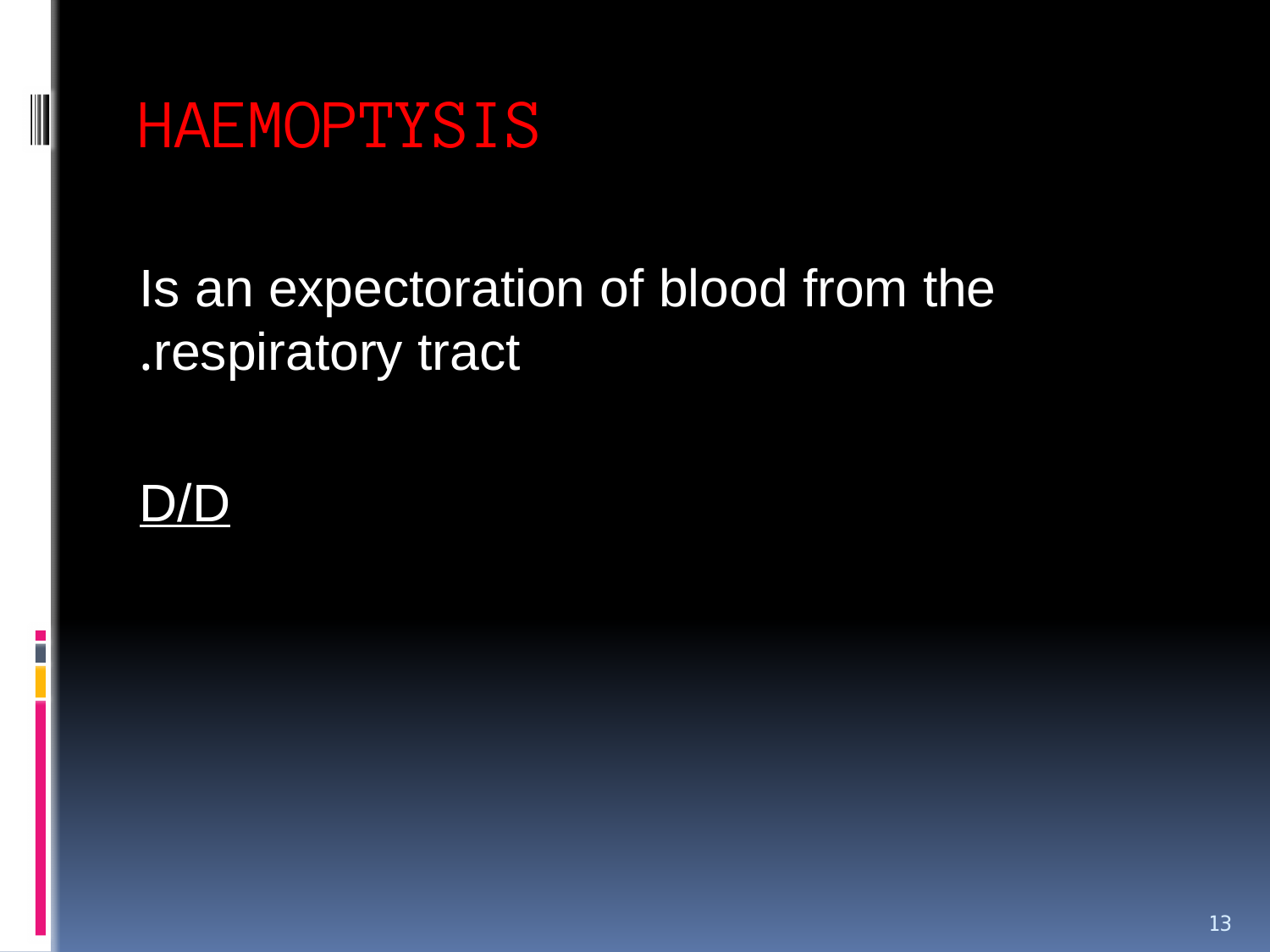

# HAEMOPTYSIS
Is an expectoration of blood from the respiratory tract.

D/D
13